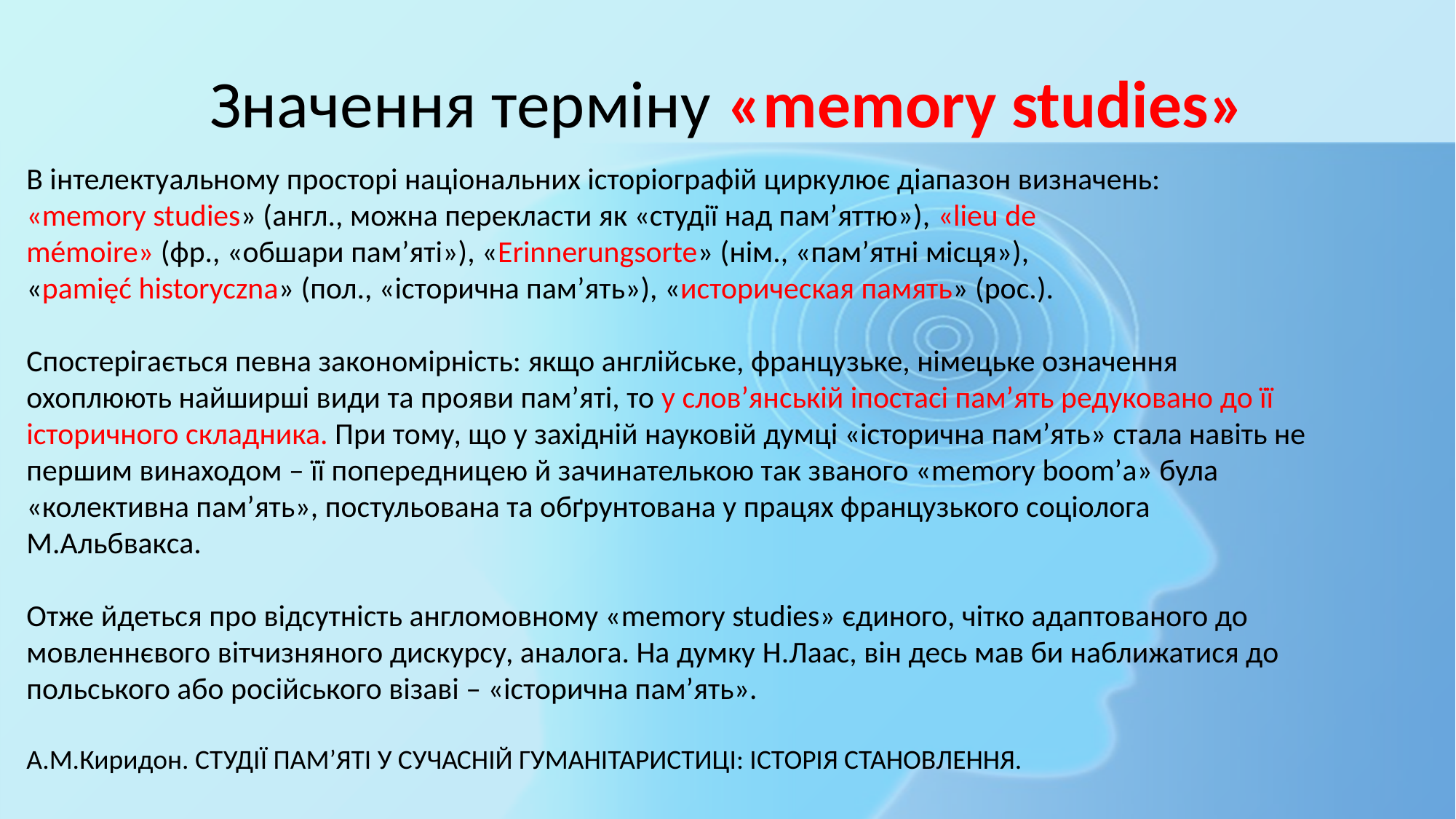

# Значення терміну «memory studies»
В інтелектуальному просторі національних історіографій циркулює діапазон визначень:
«memory studies» (англ., можна перекласти як «студії над пам’яттю»), «lieu de
mémoire» (фр., «обшари пам’яті»), «Erinnerungsorte» (нім., «пам’ятні місця»),
«pamięć historyczna» (пол., «історична пам’ять»), «историческая память» (рос.).

Спостерігається певна закономірність: якщо англійське, французьке, німецьке означення охоплюють найширші види та прояви пам’яті, то у слов’янській іпостасі пам’ять редуковано до її історичного складника. При тому, що у західній науковій думці «історична пам’ять» стала навіть не першим винаходом – її попередницею й зачинателькою так званого «memory boom’а» була
«колективна пам’ять», постульована та обґрунтована у працях французького соціолога М.Альбвакса.

Отже йдеться про відсутність англомовному «memory studies» єдиного, чітко адаптованого до мовленнєвого вітчизняного дискурсу, аналога. На думку Н.Лаас, він десь мав би наближатися до польського або російського візаві – «історична пам’ять».

А.М.Киридон. СТУДІЇ ПАМ’ЯТІ У СУЧАСНІЙ ГУМАНІТАРИСТИЦІ: ІСТОРІЯ СТАНОВЛЕННЯ.